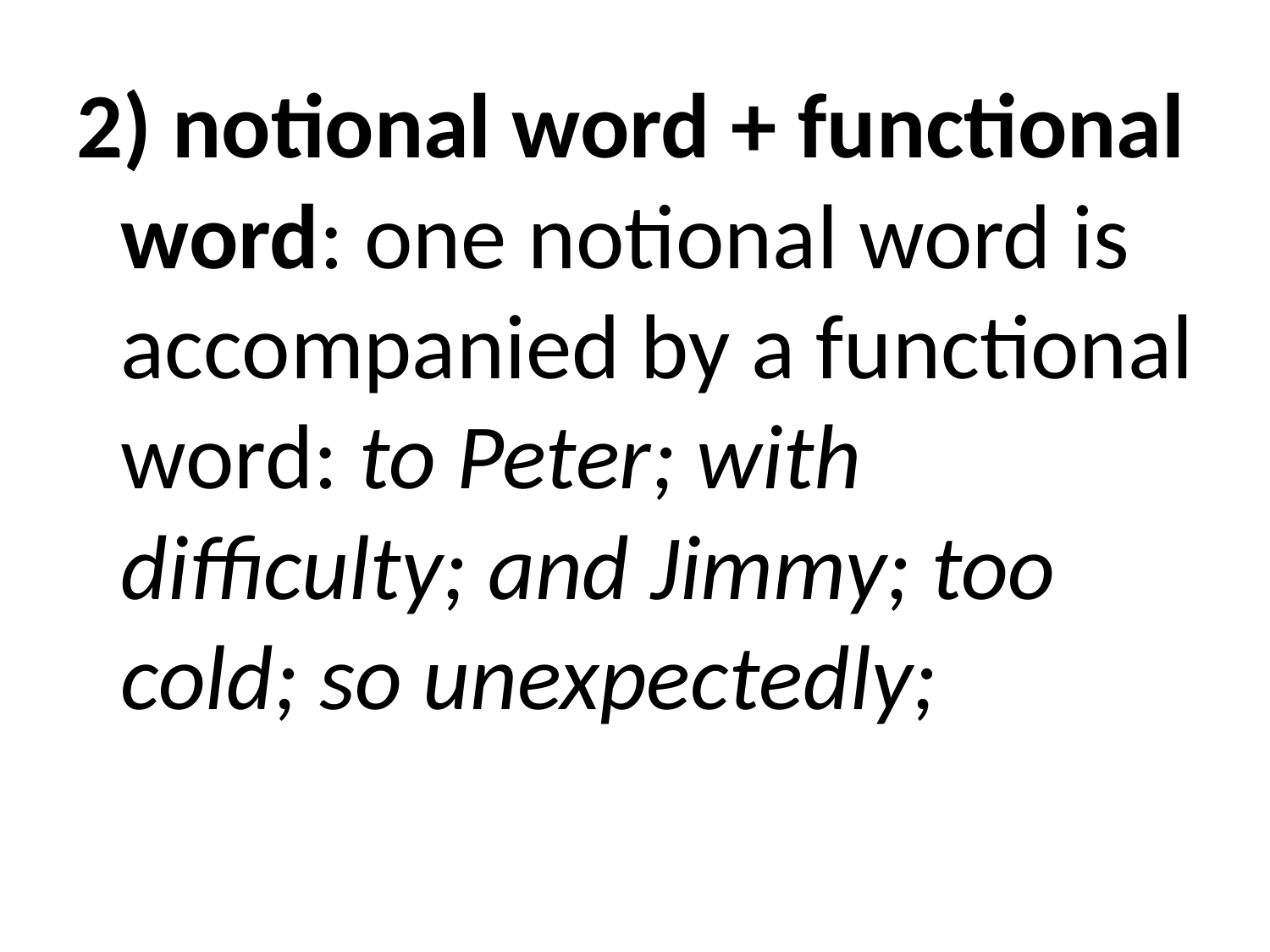

2) notional word + functional word: one notional word is accompanied by a functional word: to Peter; with difficulty; and Jimmy; too cold; so unexpectedly;